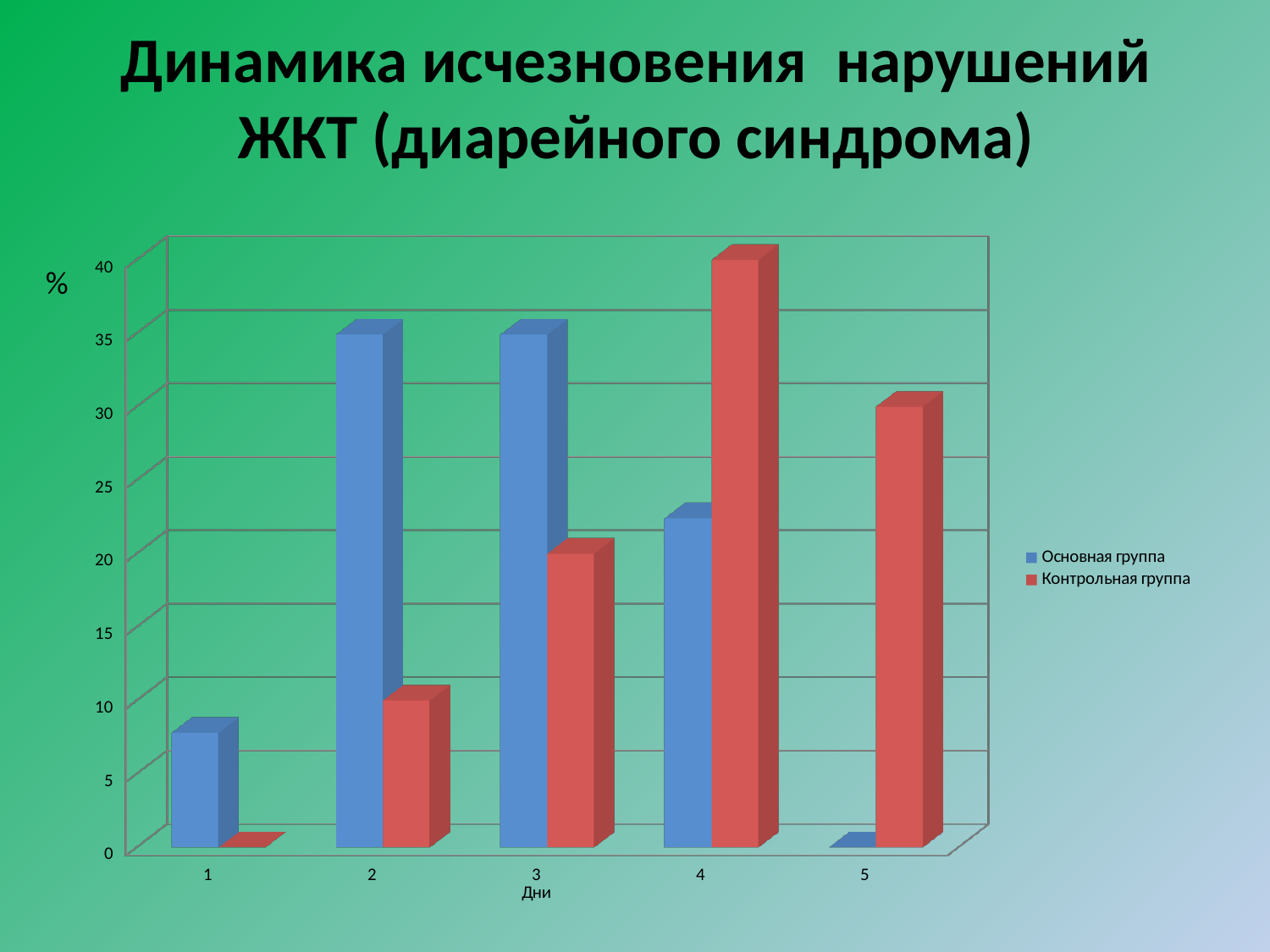

# Динамика исчезновения  нарушений ЖКТ (диарейного синдрома)

[unsupported chart]

%